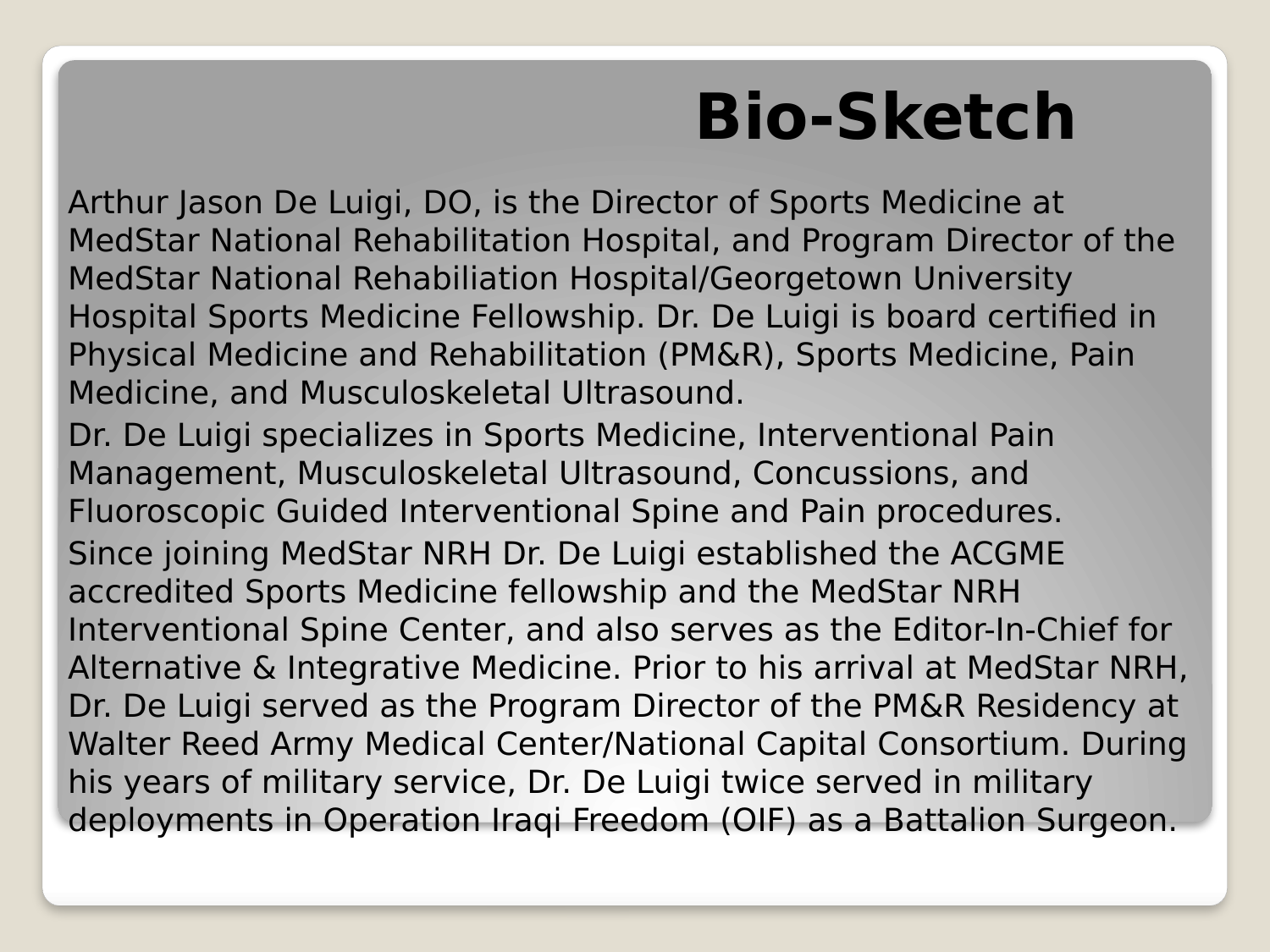

# Bio-Sketch
Arthur Jason De Luigi, DO, is the Director of Sports Medicine at MedStar National Rehabilitation Hospital, and Program Director of the MedStar National Rehabiliation Hospital/Georgetown University Hospital Sports Medicine Fellowship. Dr. De Luigi is board certified in Physical Medicine and Rehabilitation (PM&R), Sports Medicine, Pain Medicine, and Musculoskeletal Ultrasound.
Dr. De Luigi specializes in Sports Medicine, Interventional Pain Management, Musculoskeletal Ultrasound, Concussions, and Fluoroscopic Guided Interventional Spine and Pain procedures.
Since joining MedStar NRH Dr. De Luigi established the ACGME accredited Sports Medicine fellowship and the MedStar NRH Interventional Spine Center, and also serves as the Editor-In-Chief for Alternative & Integrative Medicine. Prior to his arrival at MedStar NRH, Dr. De Luigi served as the Program Director of the PM&R Residency at Walter Reed Army Medical Center/National Capital Consortium. During his years of military service, Dr. De Luigi twice served in military deployments in Operation Iraqi Freedom (OIF) as a Battalion Surgeon.